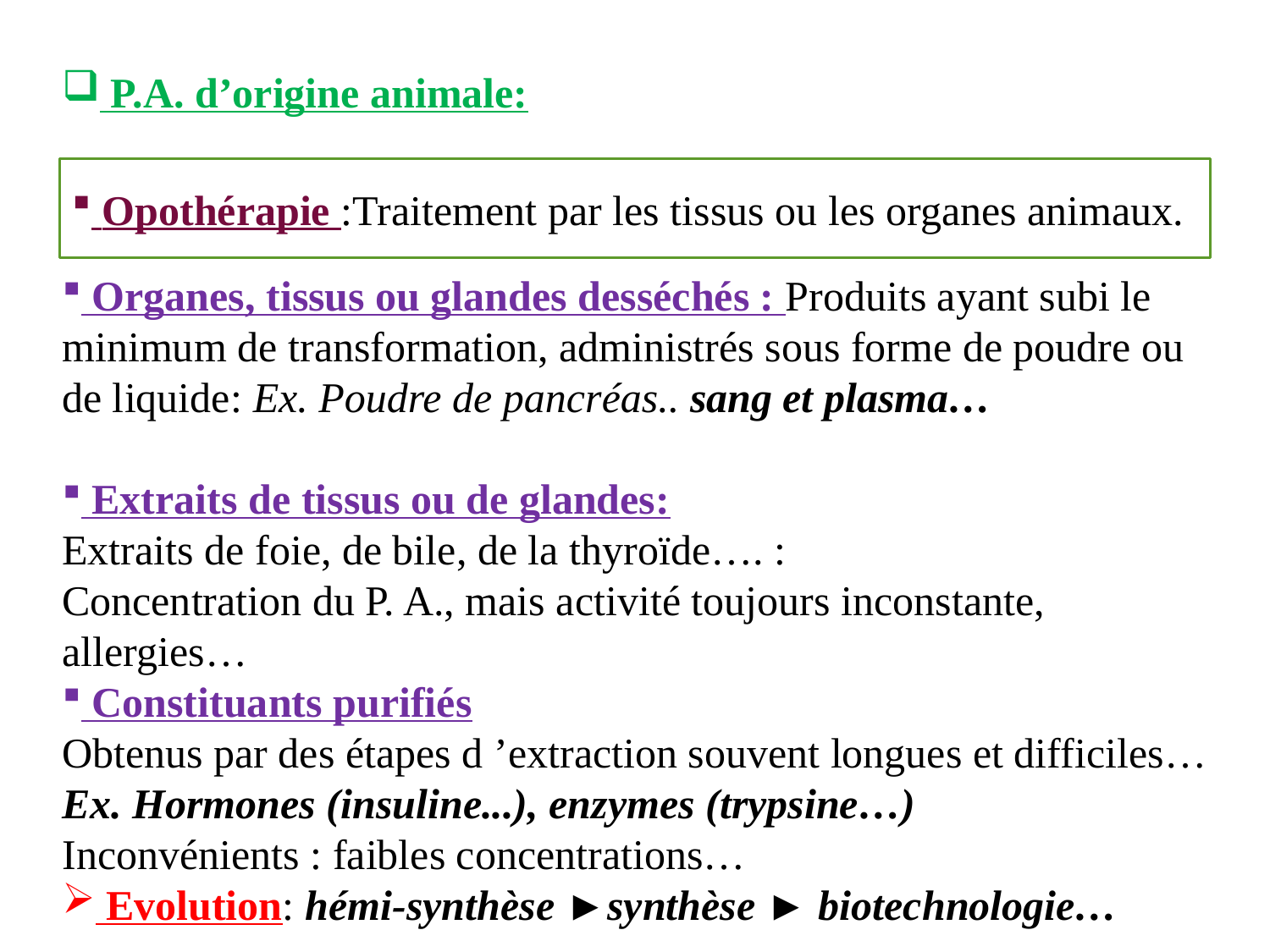

P.A. d’origine animale:

 Organes, tissus ou glandes desséchés : Produits ayant subi le minimum de transformation, administrés sous forme de poudre ou de liquide: Ex. Poudre de pancréas.. sang et plasma…

 Extraits de tissus ou de glandes:
Extraits de foie, de bile, de la thyroïde…. :
Concentration du P. A., mais activité toujours inconstante, allergies…
 Constituants purifiés
Obtenus par des étapes d ’extraction souvent longues et difficiles…
Ex. Hormones (insuline...), enzymes (trypsine…)
Inconvénients : faibles concentrations…
 Evolution: hémi-synthèse ►synthèse ► biotechnologie…
 Opothérapie :Traitement par les tissus ou les organes animaux.